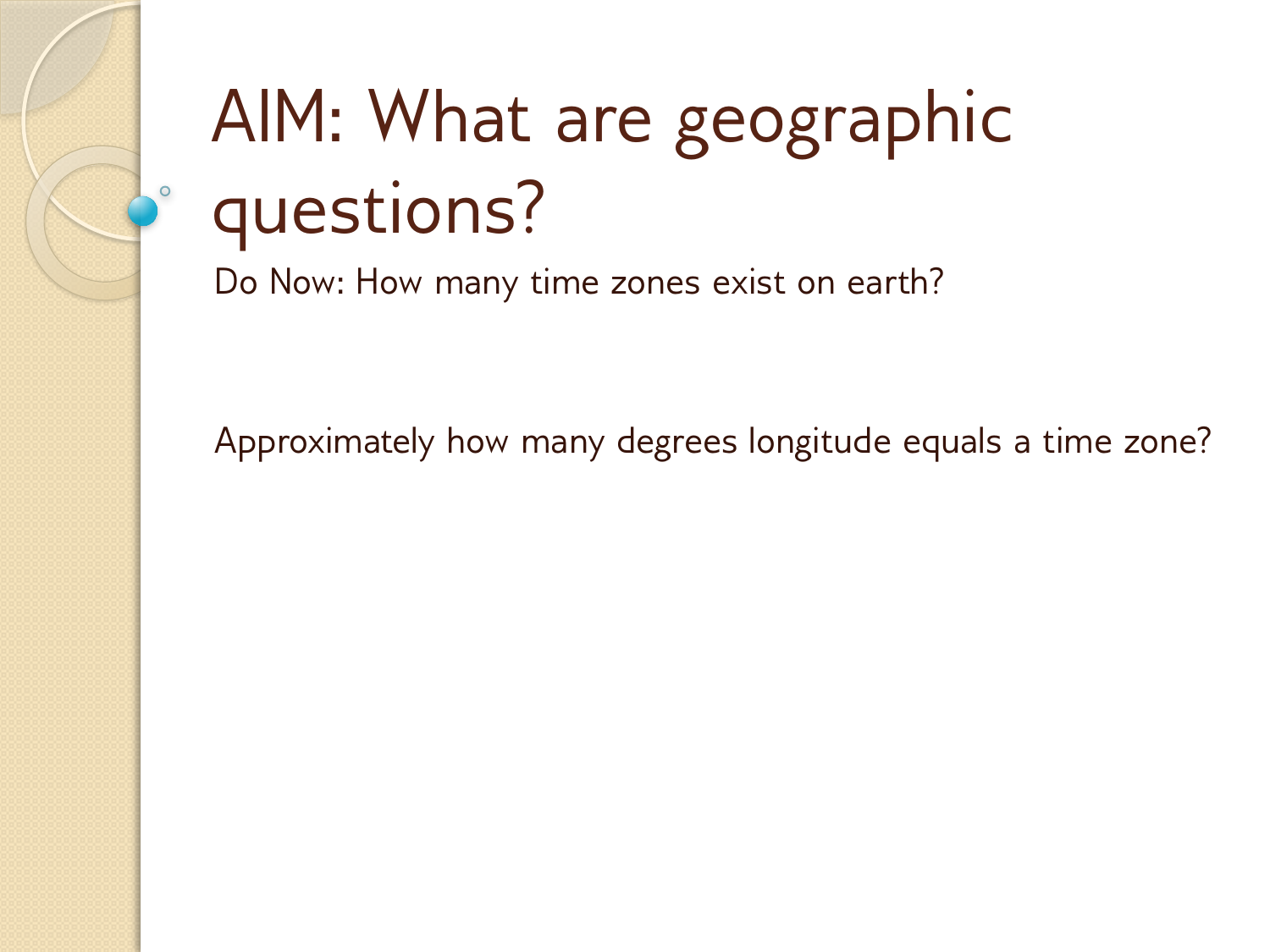

# AIM: What are geographic questions?
Do Now: How many time zones exist on earth?

Approximately how many degrees longitude equals a time zone?